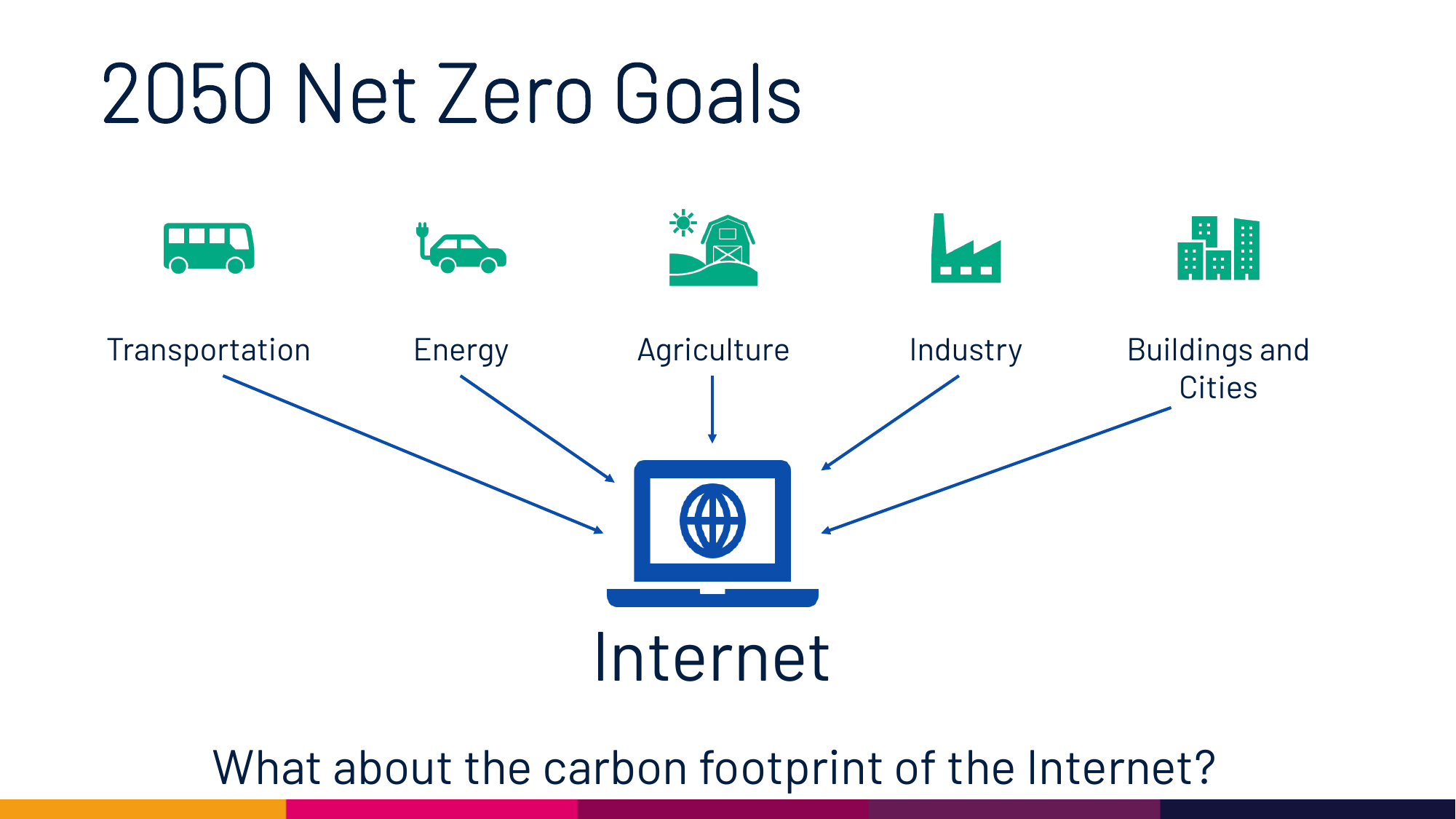

Transportation
Energy
Agriculture
Industry
Buildings and Cities
# 2050 Net Zero Goals

Internet

What about the carbon footprint of the Internet?